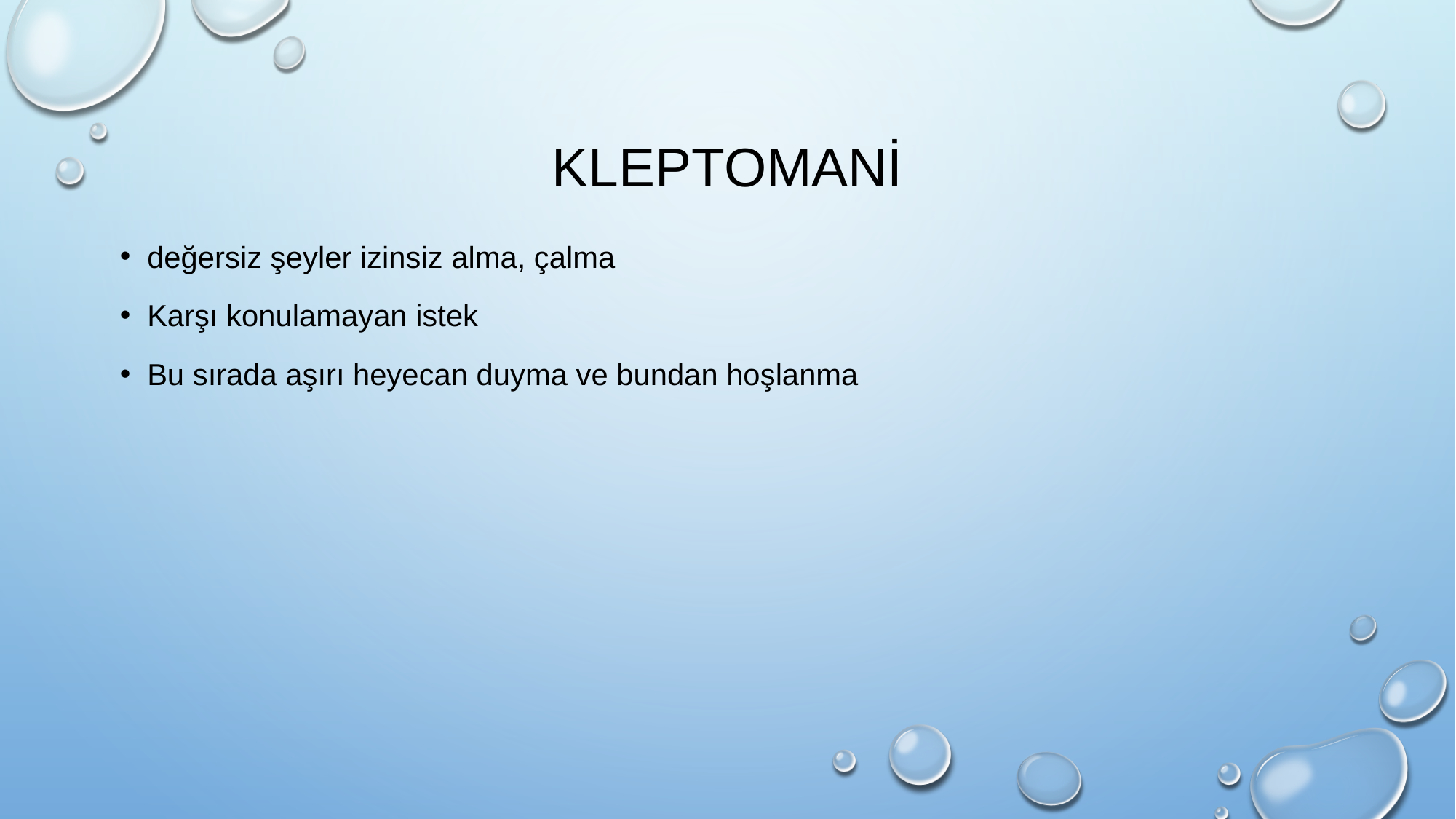

# kleptomani
değersiz şeyler izinsiz alma, çalma
Karşı konulamayan istek
Bu sırada aşırı heyecan duyma ve bundan hoşlanma